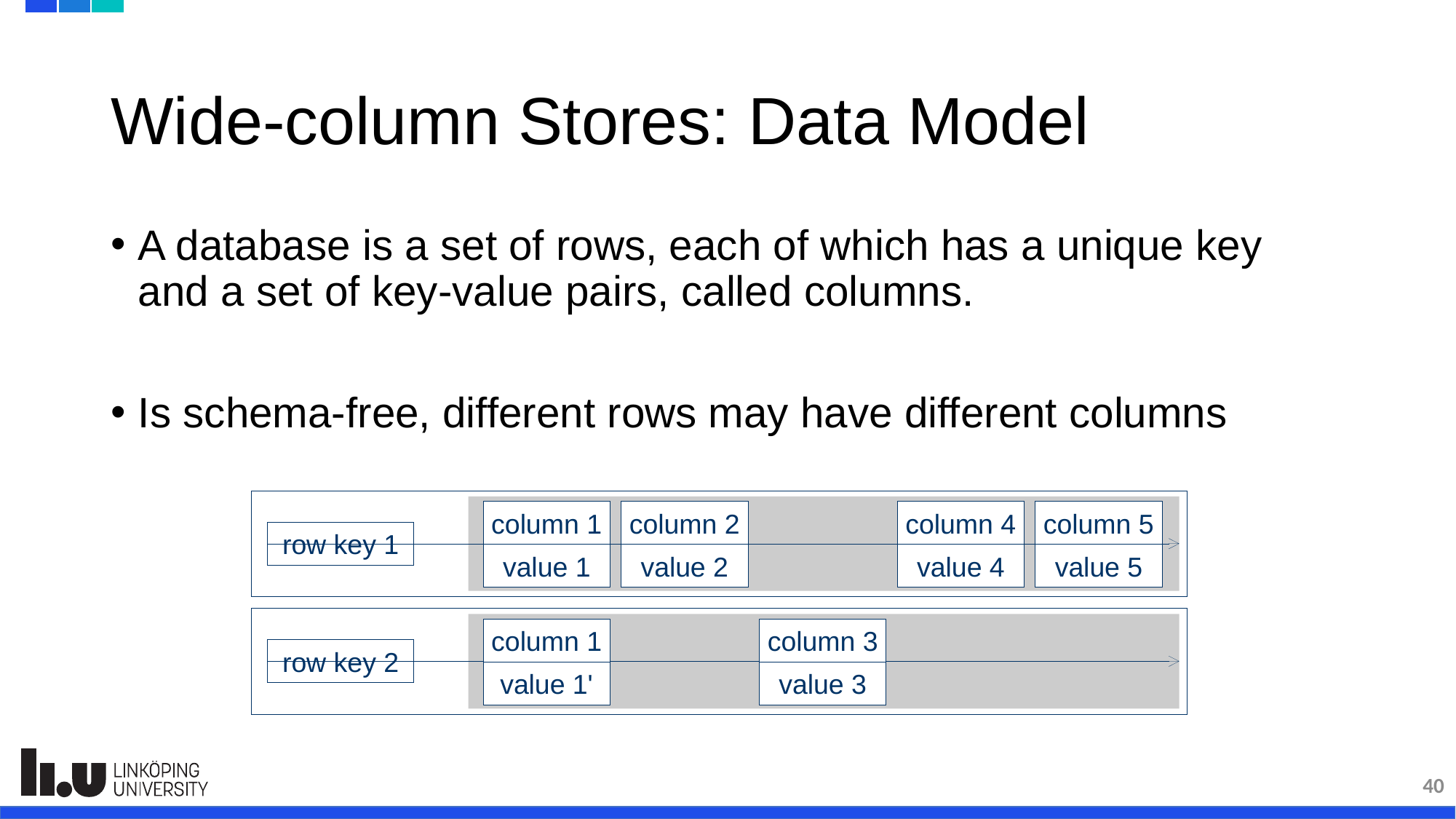

# Wide-column Stores: Data Model
A database is a set of rows, each of which has a unique key and a set of key-value pairs, called columns.

Is schema-free, different rows may have different columns

column 1
value 1
column 2
value 2
column 4
value 4
column 5
value 5
row key 1

column 1
value 1'
column 3
value 3
row key 2
40